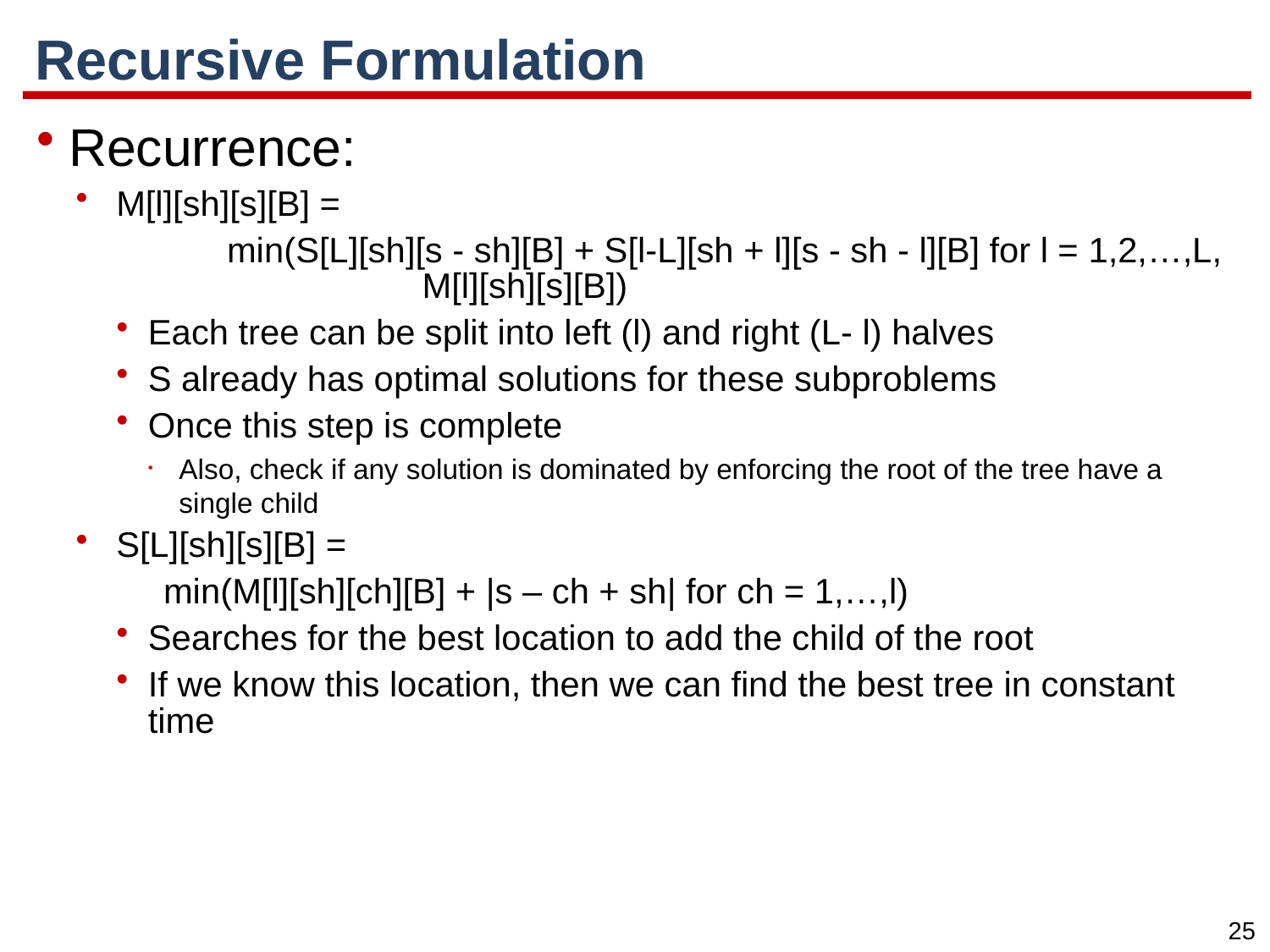

# Recursive Formulation
Recurrence:
M[l][sh][s][B] =
	min(S[L][sh][s - sh][B] + S[l-L][sh + l][s - sh - l][B] for l = 1,2,…,L, 	   	       M[l][sh][s][B])
Each tree can be split into left (l) and right (L- l) halves
S already has optimal solutions for these subproblems
Once this step is complete
Also, check if any solution is dominated by enforcing the root of the tree have a single child
S[L][sh][s][B] =
min(M[l][sh][ch][B] + |s – ch + sh| for ch = 1,…,l)
Searches for the best location to add the child of the root
If we know this location, then we can find the best tree in constant time